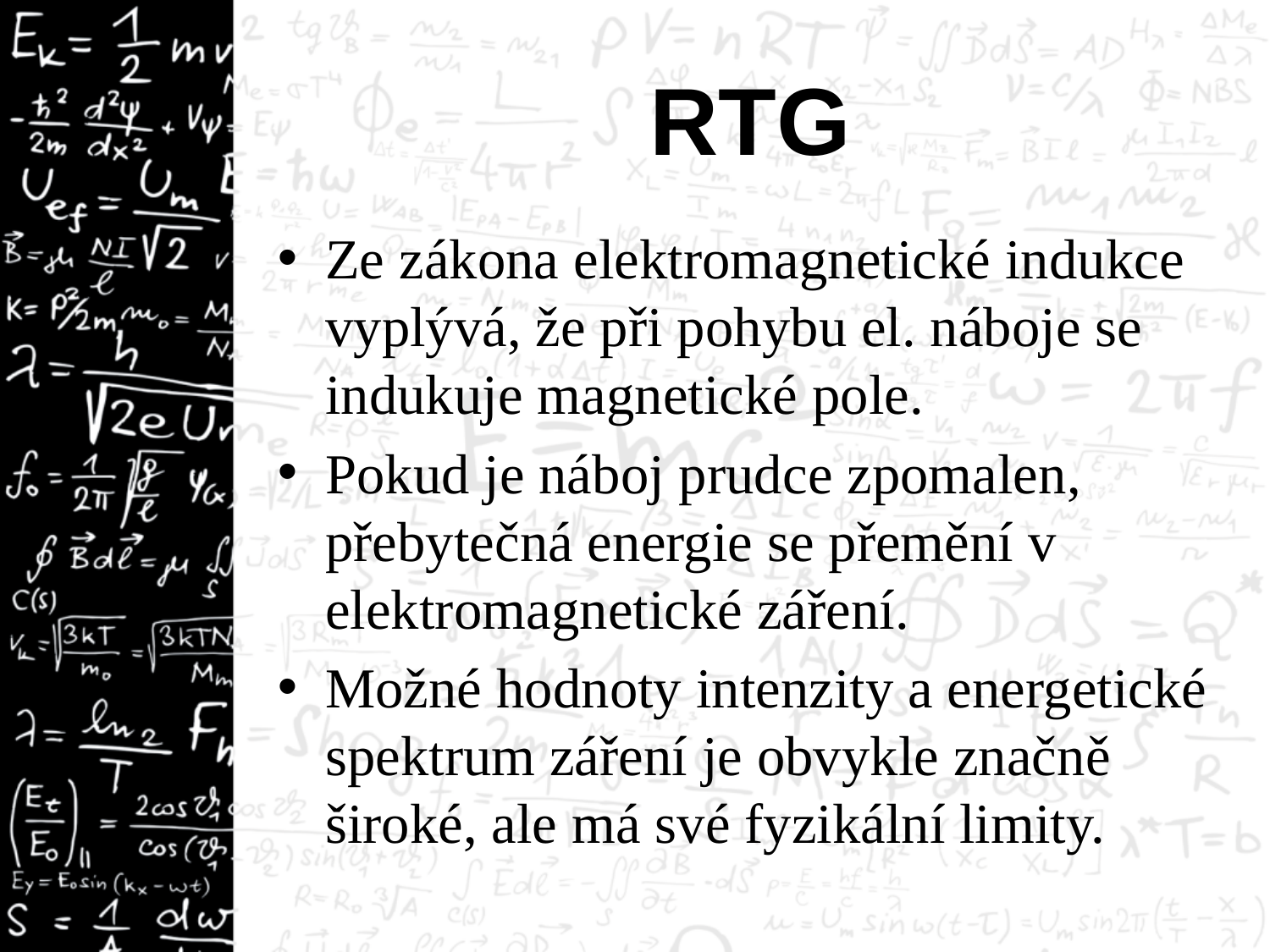

# RTG
Ze zákona elektromagnetické indukce vyplývá, že při pohybu el. náboje se indukuje magnetické pole.
Pokud je náboj prudce zpomalen, přebytečná energie se přemění v elektromagnetické záření.
Možné hodnoty intenzity a energetické spektrum záření je obvykle značně široké, ale má své fyzikální limity.